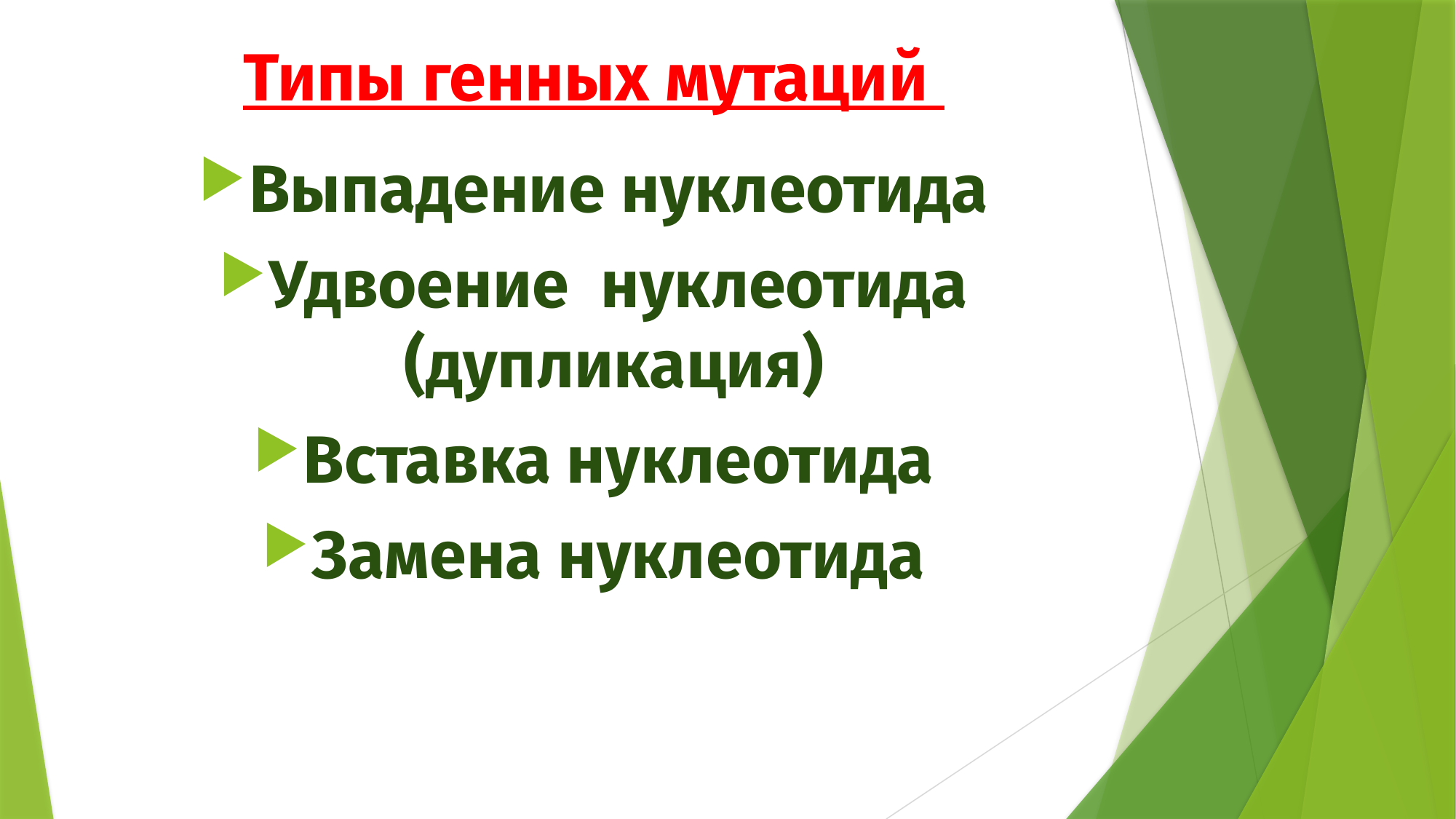

# Типы генных мутаций
Выпадение нуклеотида
Удвоение  нуклеотида (дупликация)
Вставка нуклеотида
Замена нуклеотида